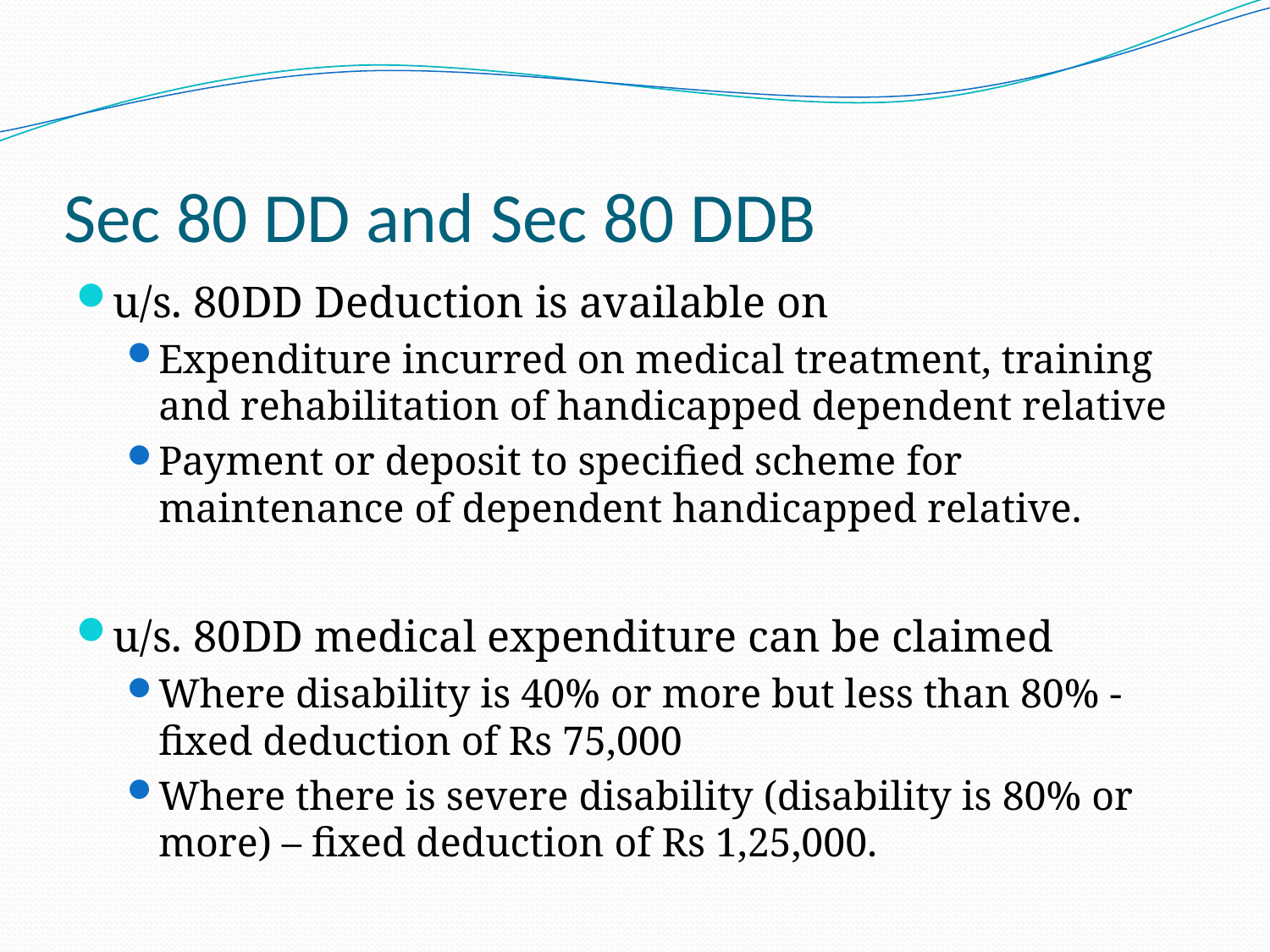

# Sec 80 DD and Sec 80 DDB
u/s. 80DD Deduction is available on
Expenditure incurred on medical treatment, training and rehabilitation of handicapped dependent relative
Payment or deposit to specified scheme for maintenance of dependent handicapped relative.

u/s. 80DD medical expenditure can be claimed
Where disability is 40% or more but less than 80% - fixed deduction of Rs 75,000
Where there is severe disability (disability is 80% or more) – fixed deduction of Rs 1,25,000.